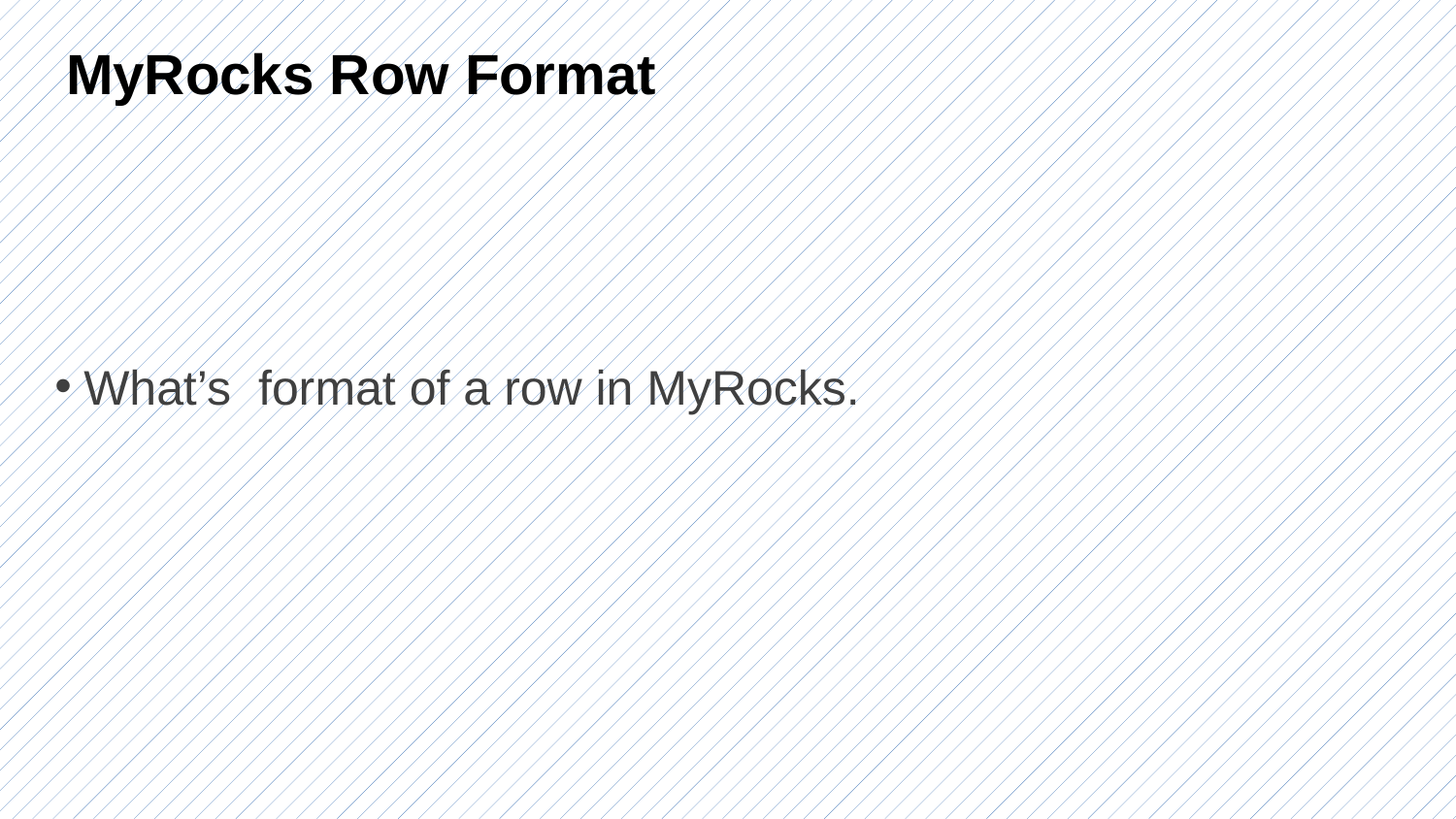

# MyRocks Row Format

What’s  format of a row in MyRocks.